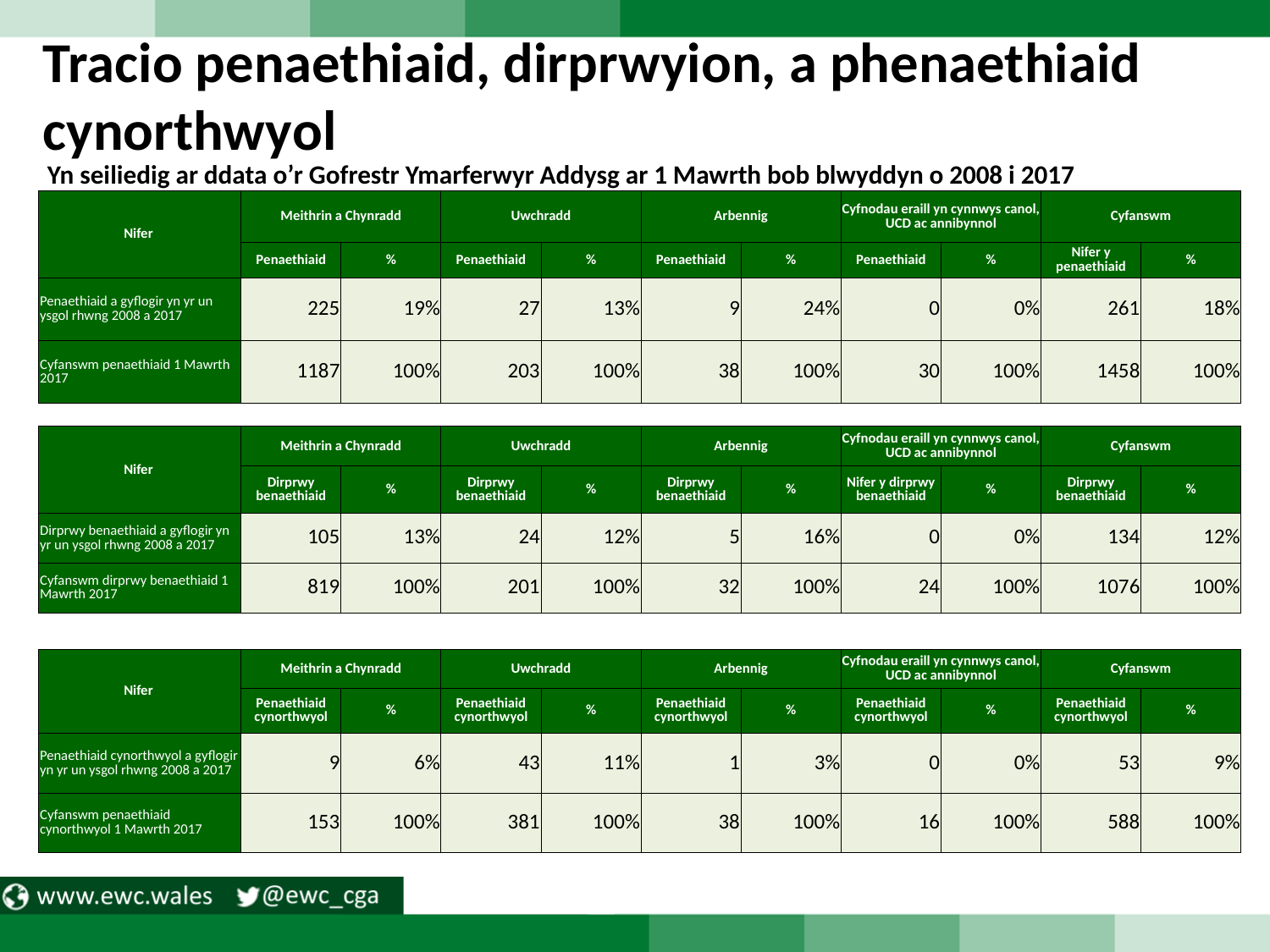

# Tracio penaethiaid, dirprwyion, a phenaethiaid cynorthwyol
Yn seiliedig ar ddata o’r Gofrestr Ymarferwyr Addysg ar 1 Mawrth bob blwyddyn o 2008 i 2017
| Nifer | Meithrin a Chynradd |  | Uwchradd |  | Arbennig |  | Cyfnodau eraill yn cynnwys canol, UCD ac annibynnol |  | Cyfanswm |  |
| --- | --- | --- | --- | --- | --- | --- | --- | --- | --- | --- |
|  | Penaethiaid | % | Penaethiaid | % | Penaethiaid | % | Penaethiaid | % | Nifer y penaethiaid | % |
| Penaethiaid a gyflogir yn yr un ysgol rhwng 2008 a 2017 | 225 | 19% | 27 | 13% | 9 | 24% | 0 | 0% | 261 | 18% |
| Cyfanswm penaethiaid 1 Mawrth 2017 | 1187 | 100% | 203 | 100% | 38 | 100% | 30 | 100% | 1458 | 100% |
| Nifer | Meithrin a Chynradd |  | Uwchradd |  | Arbennig |  | Cyfnodau eraill yn cynnwys canol, UCD ac annibynnol |  | Cyfanswm |  |
| --- | --- | --- | --- | --- | --- | --- | --- | --- | --- | --- |
|  | Dirprwy benaethiaid | % | Dirprwy benaethiaid | % | Dirprwy benaethiaid | % | Nifer y dirprwy benaethiaid | % | Dirprwy benaethiaid | % |
| Dirprwy benaethiaid a gyflogir yn yr un ysgol rhwng 2008 a 2017 | 105 | 13% | 24 | 12% | 5 | 16% | 0 | 0% | 134 | 12% |
| Cyfanswm dirprwy benaethiaid 1 Mawrth 2017 | 819 | 100% | 201 | 100% | 32 | 100% | 24 | 100% | 1076 | 100% |
| Nifer | Meithrin a Chynradd |  | Uwchradd |  | Arbennig |  | Cyfnodau eraill yn cynnwys canol, UCD ac annibynnol |  | Cyfanswm |  |
| --- | --- | --- | --- | --- | --- | --- | --- | --- | --- | --- |
|  | Penaethiaid cynorthwyol | % | Penaethiaid cynorthwyol | % | Penaethiaid cynorthwyol | % | Penaethiaid cynorthwyol | % | Penaethiaid cynorthwyol | % |
| Penaethiaid cynorthwyol a gyflogir yn yr un ysgol rhwng 2008 a 2017 | 9 | 6% | 43 | 11% | 1 | 3% | 0 | 0% | 53 | 9% |
| Cyfanswm penaethiaid cynorthwyol 1 Mawrth 2017 | 153 | 100% | 381 | 100% | 38 | 100% | 16 | 100% | 588 | 100% |